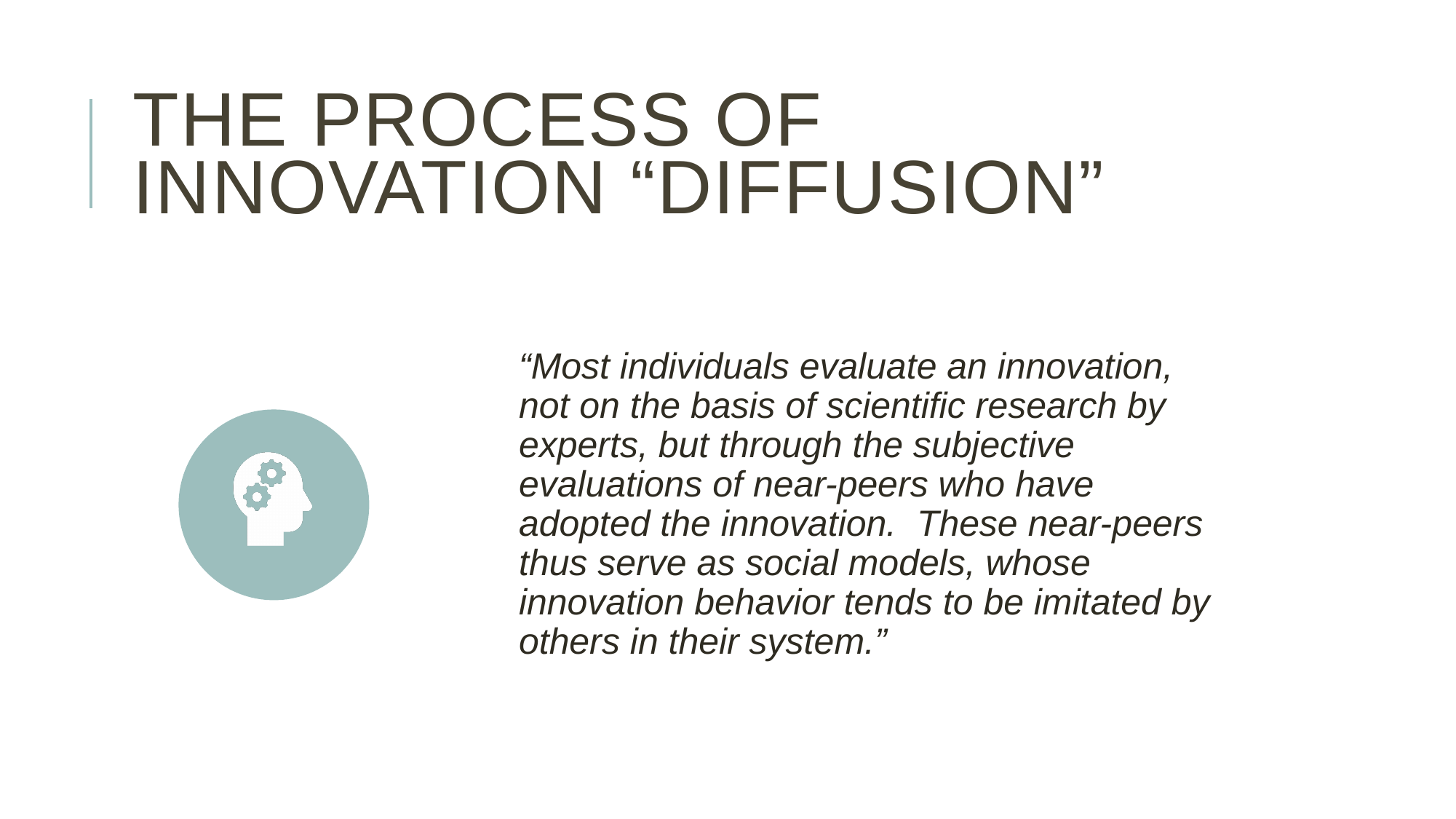

The Process of Innovation “Diffusion”
“Most individuals evaluate an innovation, not on the basis of scientific research by experts, but through the subjective evaluations of near-peers who have adopted the innovation.  These near-peers thus serve as social models, whose innovation behavior tends to be imitated by others in their system.”